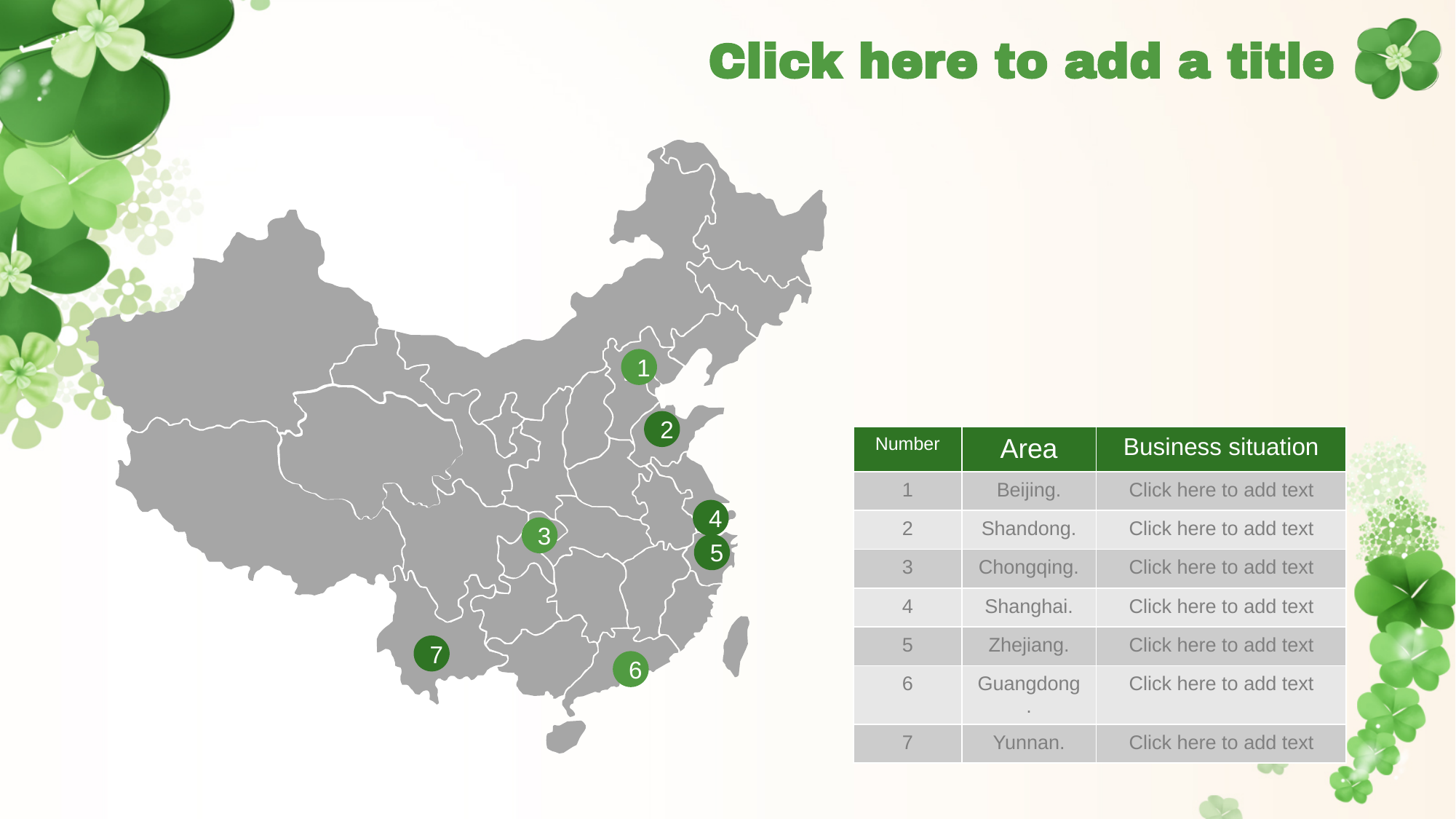

# Click here to add a title

1
2
| Number | Area | Business situation |
| --- | --- | --- |
| 1 | Beijing. | Click here to add text |
| 2 | Shandong. | Click here to add text |
| 3 | Chongqing. | Click here to add text |
| 4 | Shanghai. | Click here to add text |
| 5 | Zhejiang. | Click here to add text |
| 6 | Guangdong. | Click here to add text |
| 7 | Yunnan. | Click here to add text |
4
3
5
7
6